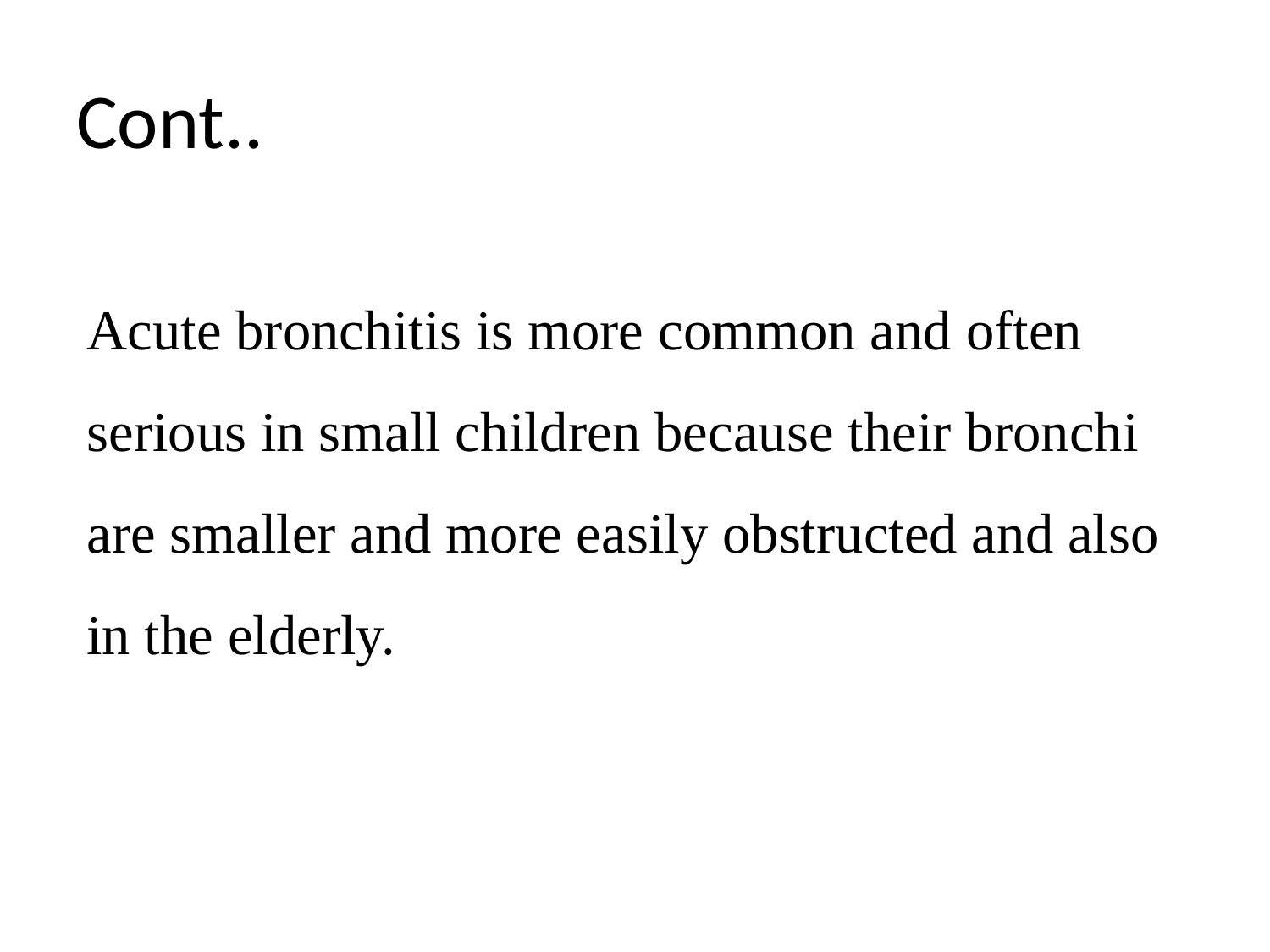

# Cont..
Acute bronchitis is more common and often serious in small children because their bronchi are smaller and more easily obstructed and also in the elderly.